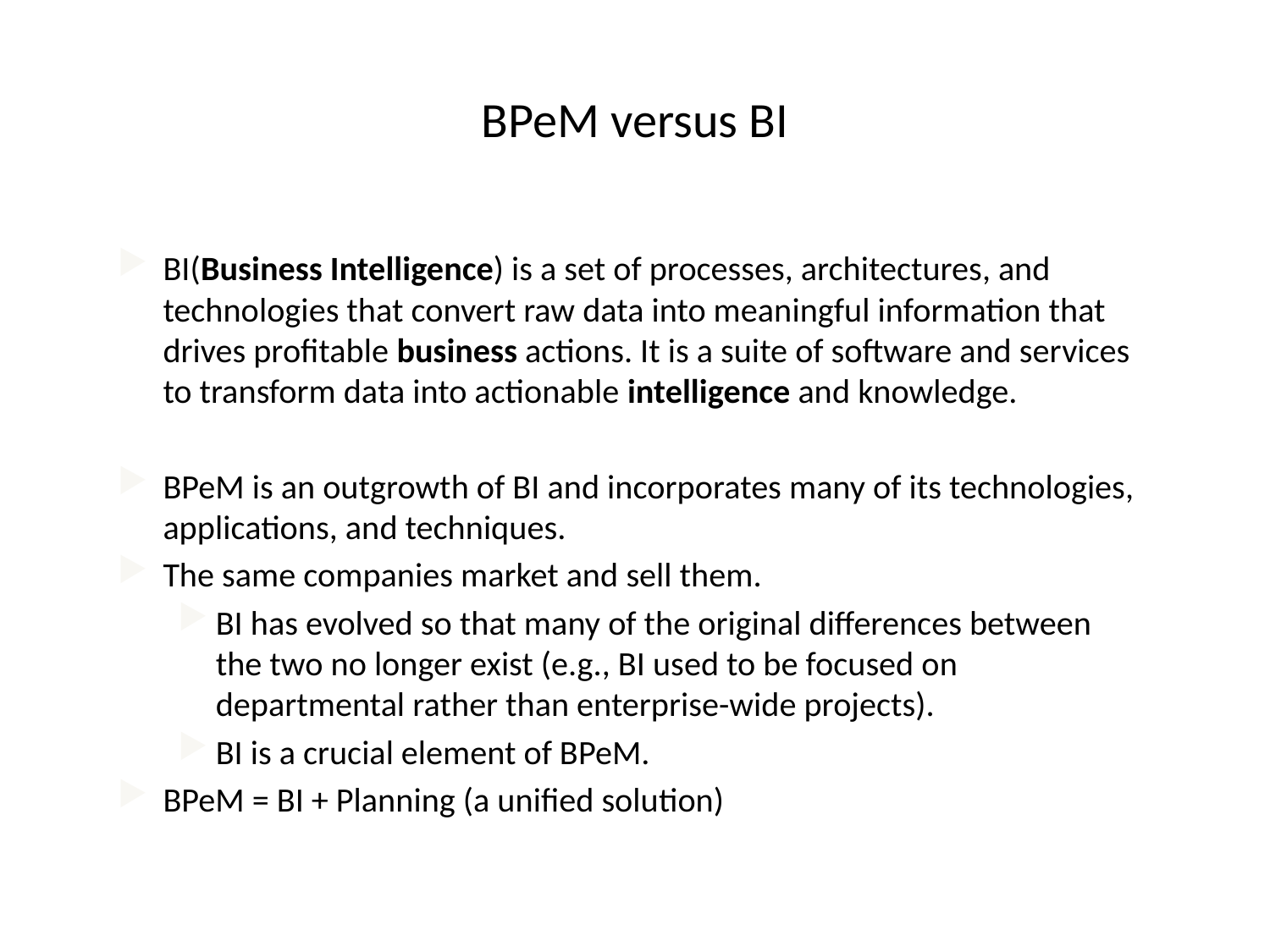

# BPeM versus BI

BI(Business Intelligence) is a set of processes, architectures, and technologies that convert raw data into meaningful information that drives profitable business actions. It is a suite of software and services to transform data into actionable intelligence and knowledge.

BPeM is an outgrowth of BI and incorporates many of its technologies, applications, and techniques.
The same companies market and sell them.
BI has evolved so that many of the original differences between the two no longer exist (e.g., BI used to be focused on departmental rather than enterprise-wide projects).
BI is a crucial element of BPeM.
BPeM = BI + Planning (a unified solution)